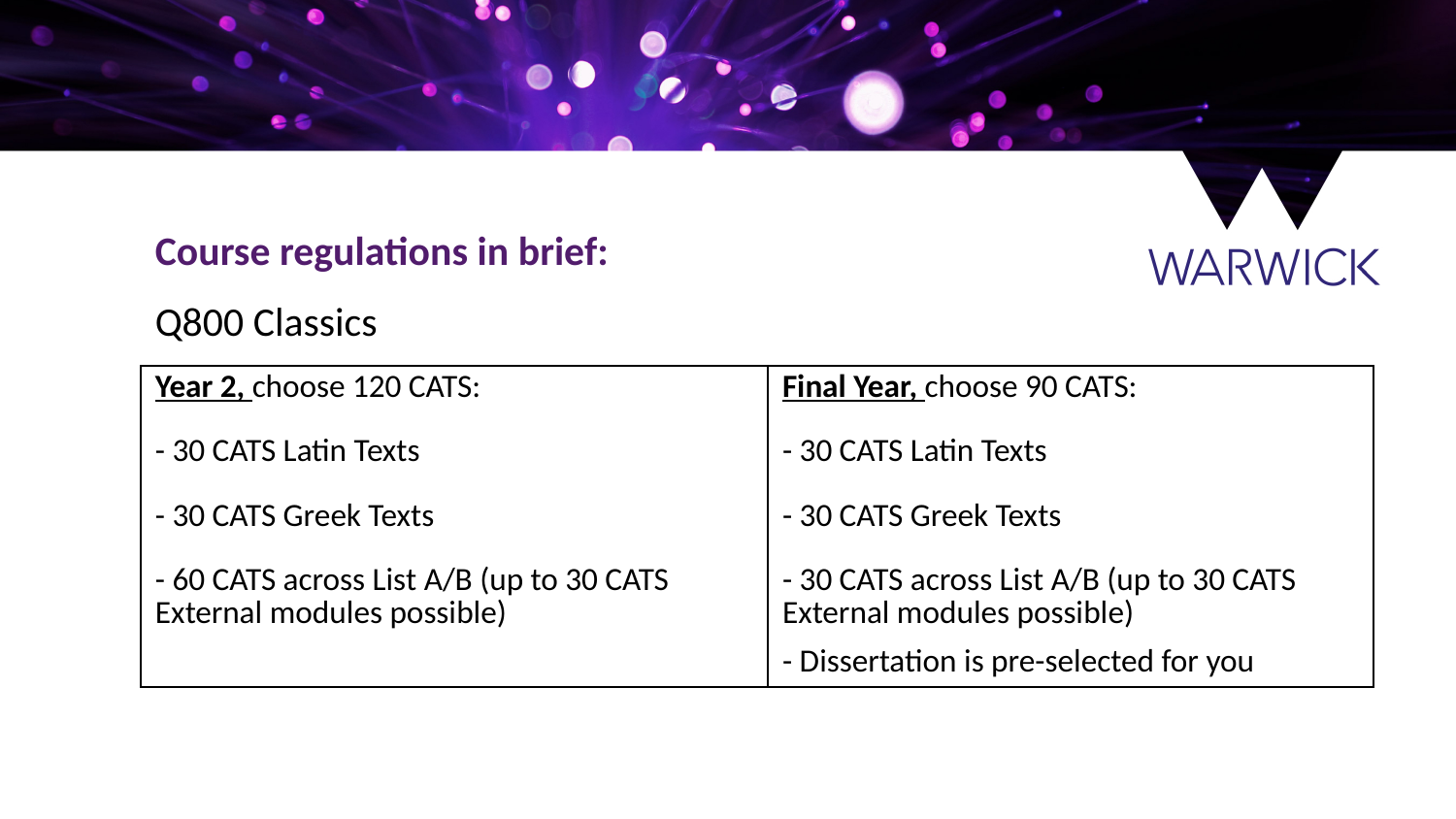

Course regulations in brief:

Q800 Classics
| Year 2, choose 120 CATS: - 30 CATS Latin Texts - 30 CATS Greek Texts - 60 CATS across List A/B (up to 30 CATS External modules possible) | Final Year, choose 90 CATS: - 30 CATS Latin Texts - 30 CATS Greek Texts - 30 CATS across List A/B (up to 30 CATS External modules possible) - Dissertation is pre-selected for you |
| --- | --- |